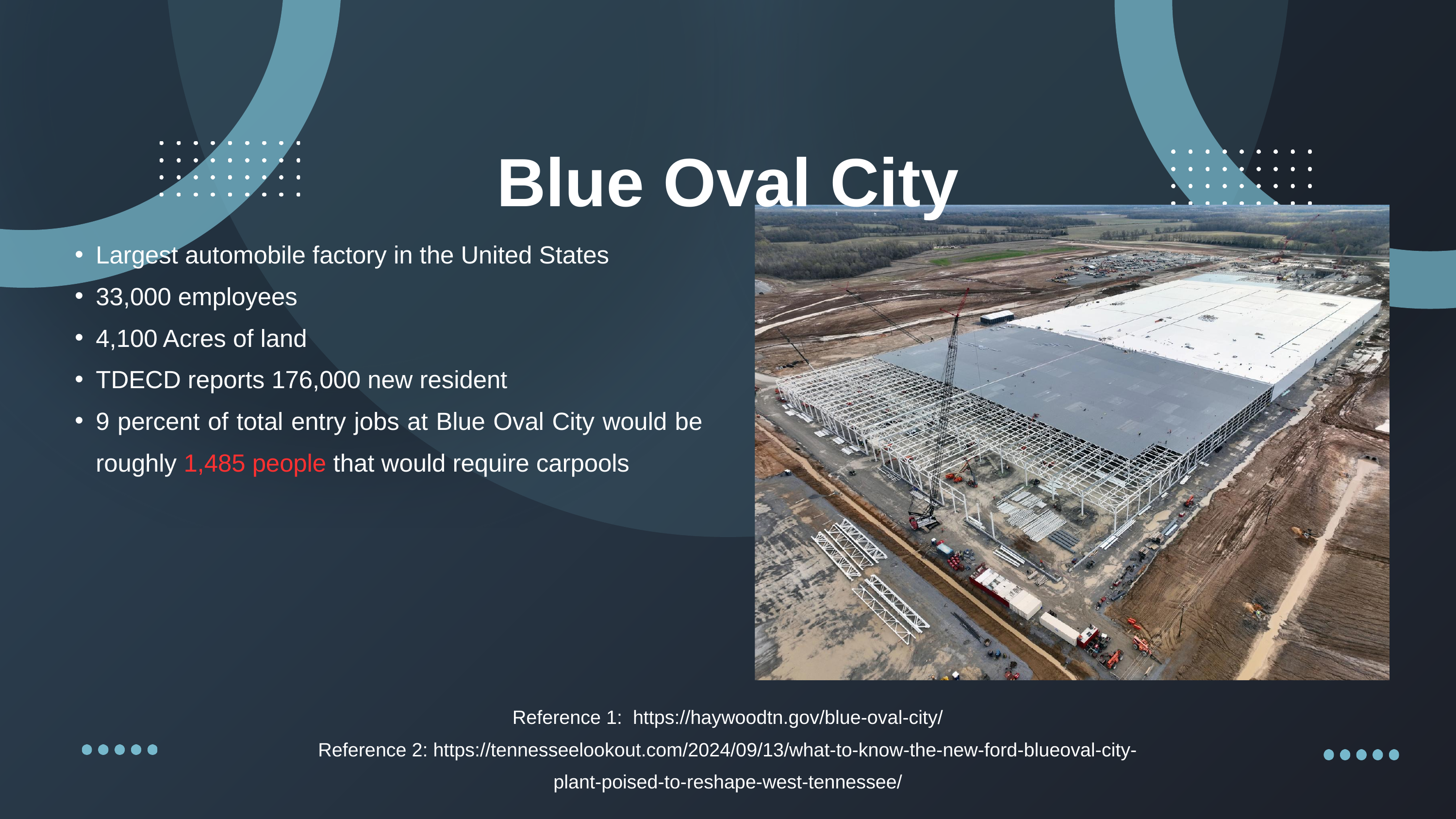

Blue Oval City

Largest automobile factory in the United States
33,000 employees
4,100 Acres of land
TDECD reports 176,000 new resident
9 percent of total entry jobs at Blue Oval City would be roughly 1,485 people that would require carpools

Reference 1:  https://haywoodtn.gov/blue-oval-city/
Reference 2: https://tennesseelookout.com/2024/09/13/what-to-know-the-new-ford-blueoval-city-plant-poised-to-reshape-west-tennessee/